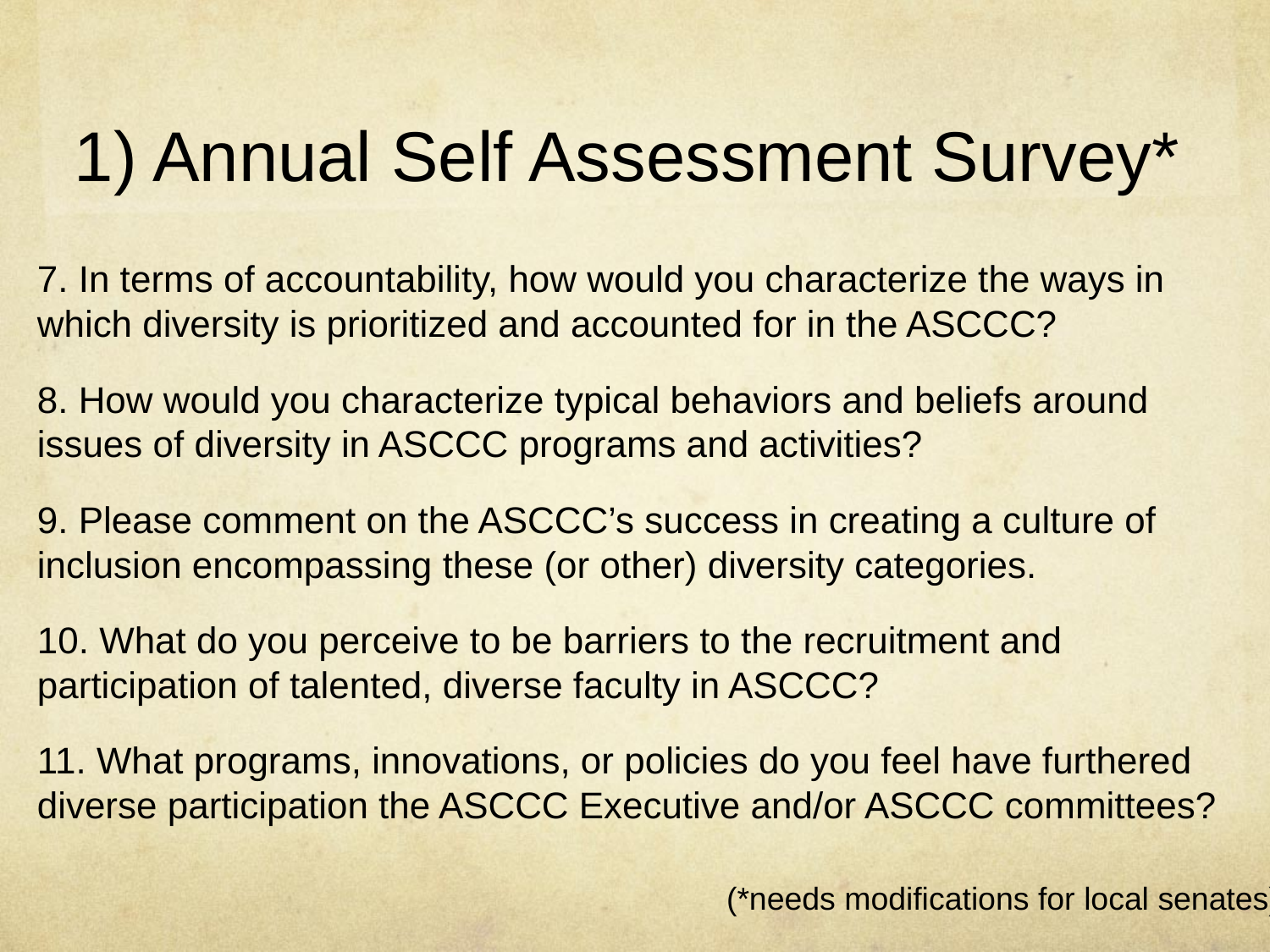

# 1) Annual Self Assessment Survey*
7. In terms of accountability, how would you characterize the ways in which diversity is prioritized and accounted for in the ASCCC?
8. How would you characterize typical behaviors and beliefs around issues of diversity in ASCCC programs and activities?
9. Please comment on the ASCCC’s success in creating a culture of inclusion encompassing these (or other) diversity categories.
10. What do you perceive to be barriers to the recruitment and participation of talented, diverse faculty in ASCCC?
11. What programs, innovations, or policies do you feel have furthered diverse participation the ASCCC Executive and/or ASCCC committees?

(*needs modifications for local senates)